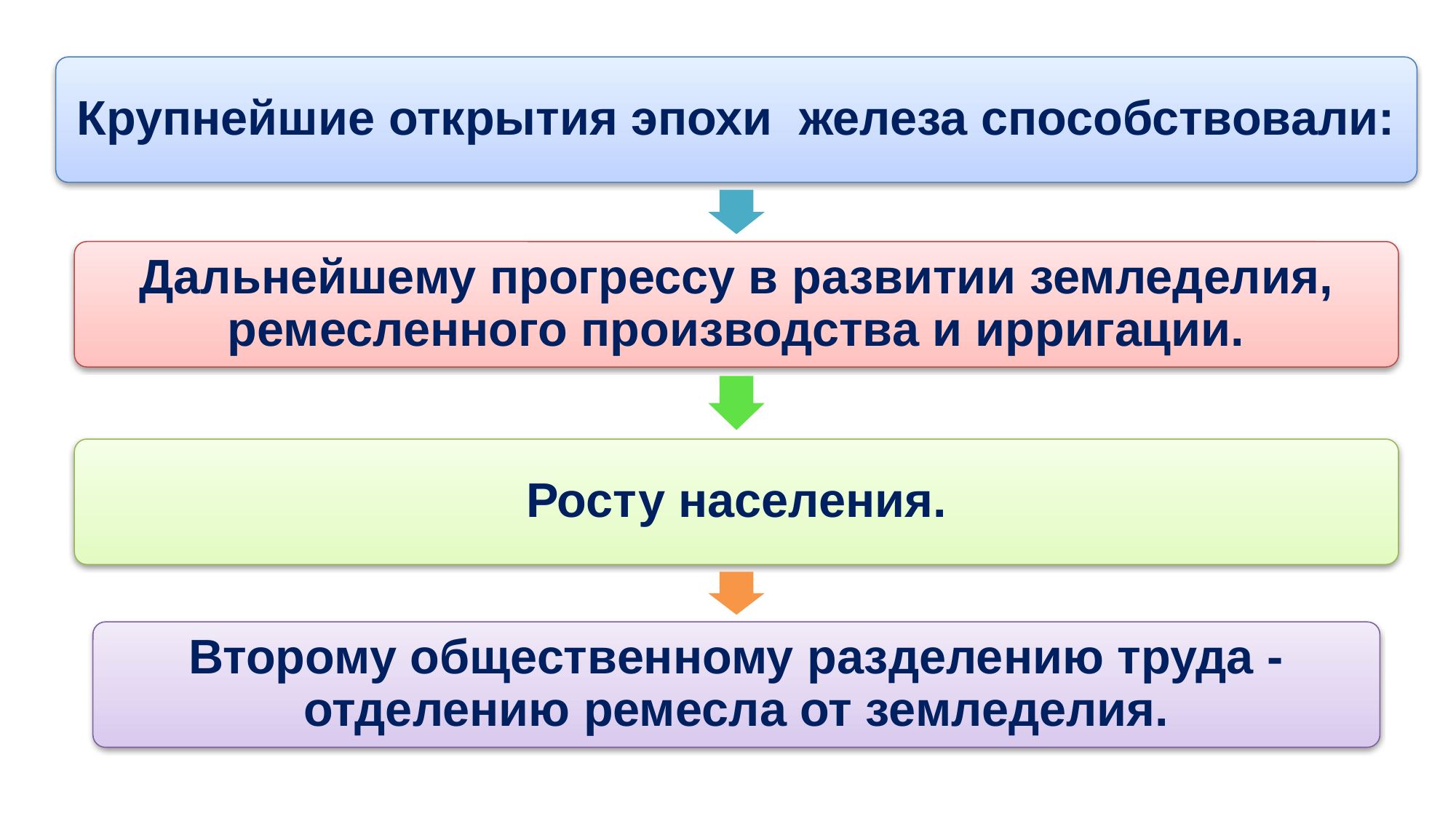

Крупнейшие открытия эпохи  железа способствовали:

Дальнейшему прогрессу в развитии земледелия, ремесленного производства и ирригации.

Росту населения.

Второму общественному разделению труда -отделению ремесла от земледелия.